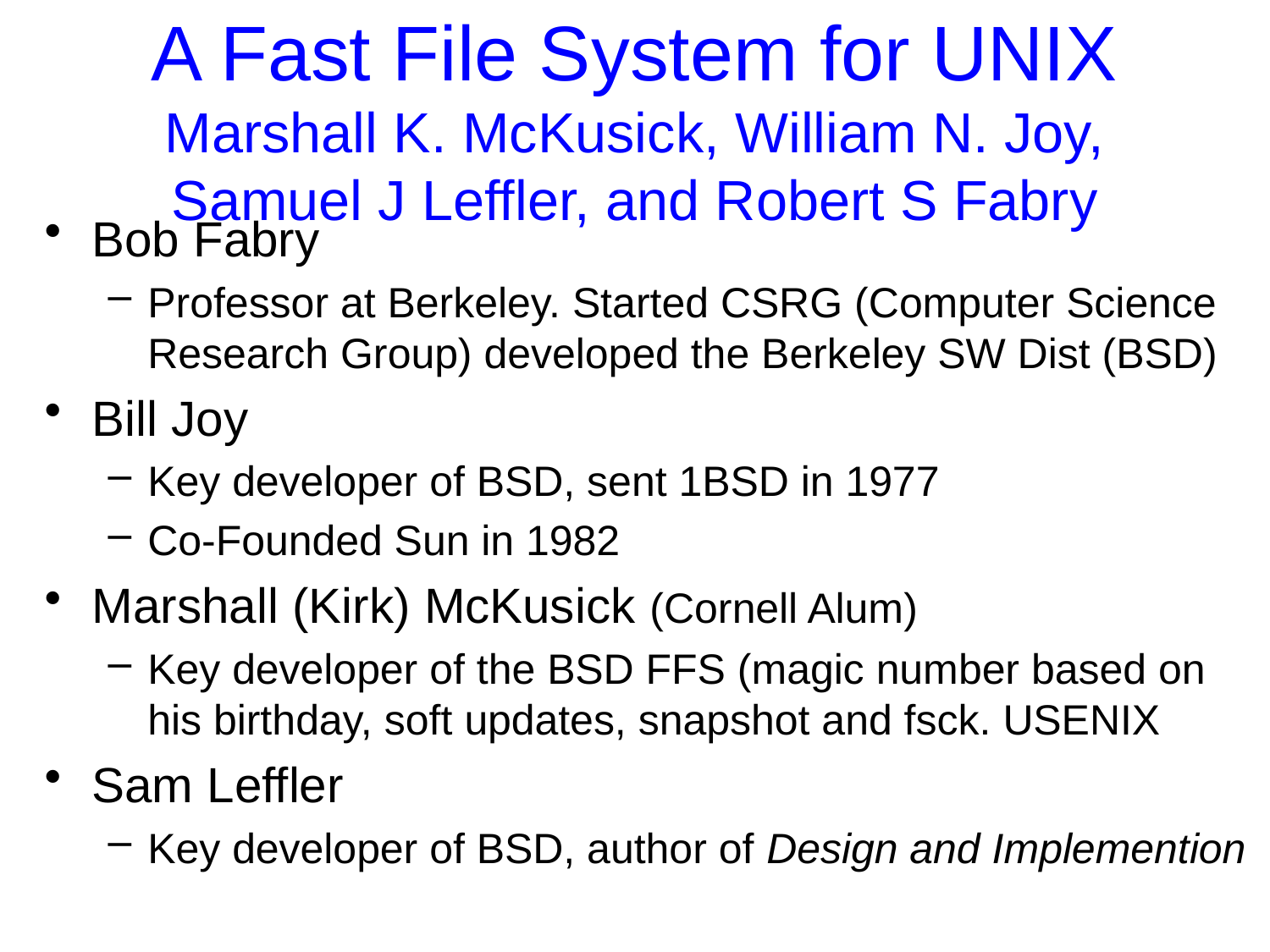

# A Fast File System for UNIX Marshall K. McKusick, William N. Joy, Samuel J Leffler, and Robert S Fabry
Bob Fabry
Professor at Berkeley. Started CSRG (Computer Science Research Group) developed the Berkeley SW Dist (BSD)
Bill Joy
Key developer of BSD, sent 1BSD in 1977
Co-Founded Sun in 1982
Marshall (Kirk) McKusick (Cornell Alum)
Key developer of the BSD FFS (magic number based on his birthday, soft updates, snapshot and fsck. USENIX
Sam Leffler
Key developer of BSD, author of Design and Implemention